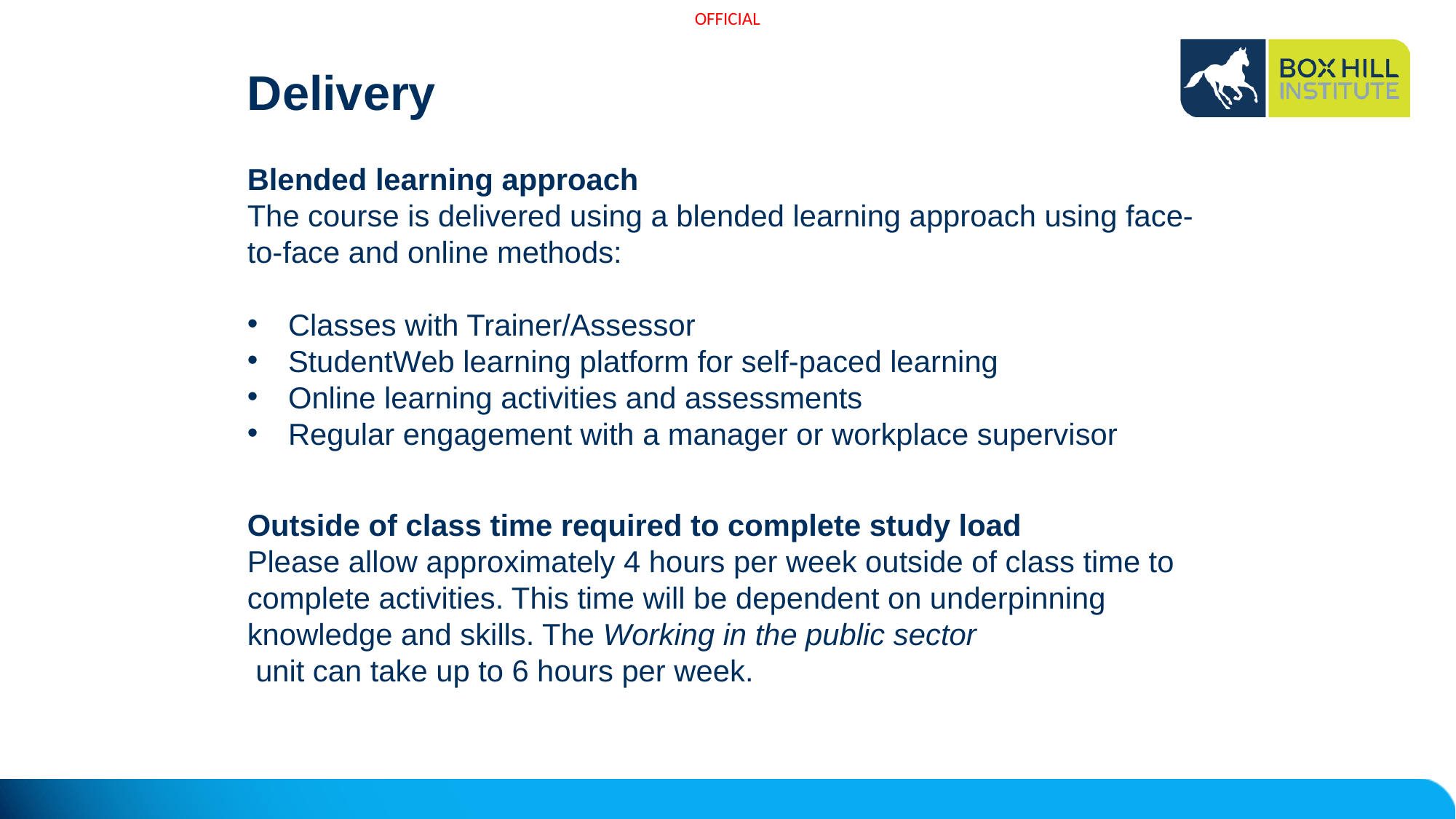

# Delivery
Blended learning approach
The course is delivered using a blended learning approach using face-to-face and online methods:

Classes with Trainer/Assessor
StudentWeb learning platform for self-paced learning
Online learning activities and assessments
Regular engagement with a manager or workplace supervisor

Outside of class time required to complete study load
Please allow approximately 4 hours per week outside of class time to complete activities. This time will be dependent on underpinning knowledge and skills. The Working in the public sector
 unit can take up to 6 hours per week.